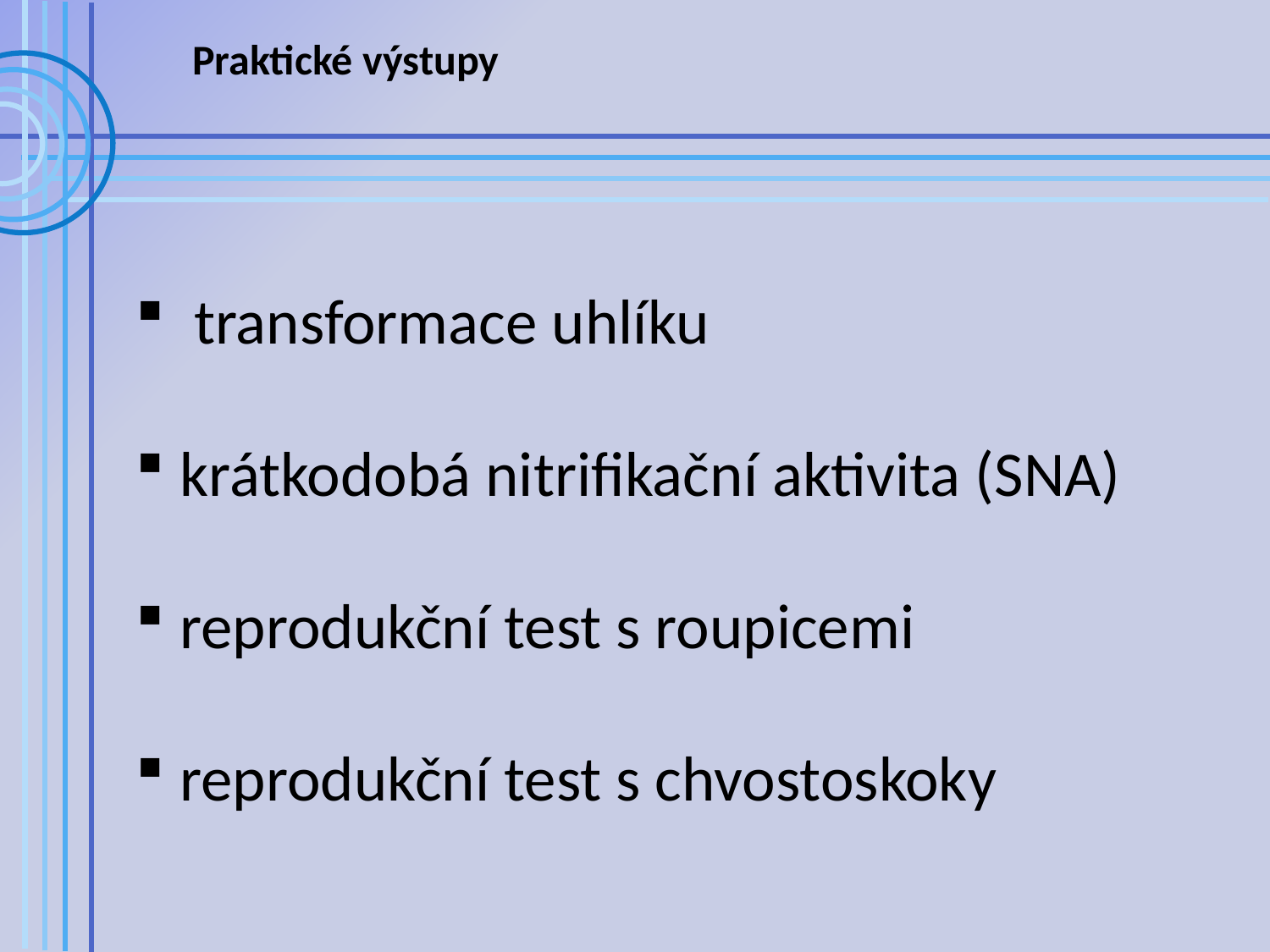

Praktické výstupy
  transformace uhlíku

 krátkodobá nitrifikační aktivita (SNA)

 reprodukční test s roupicemi

 reprodukční test s chvostoskoky